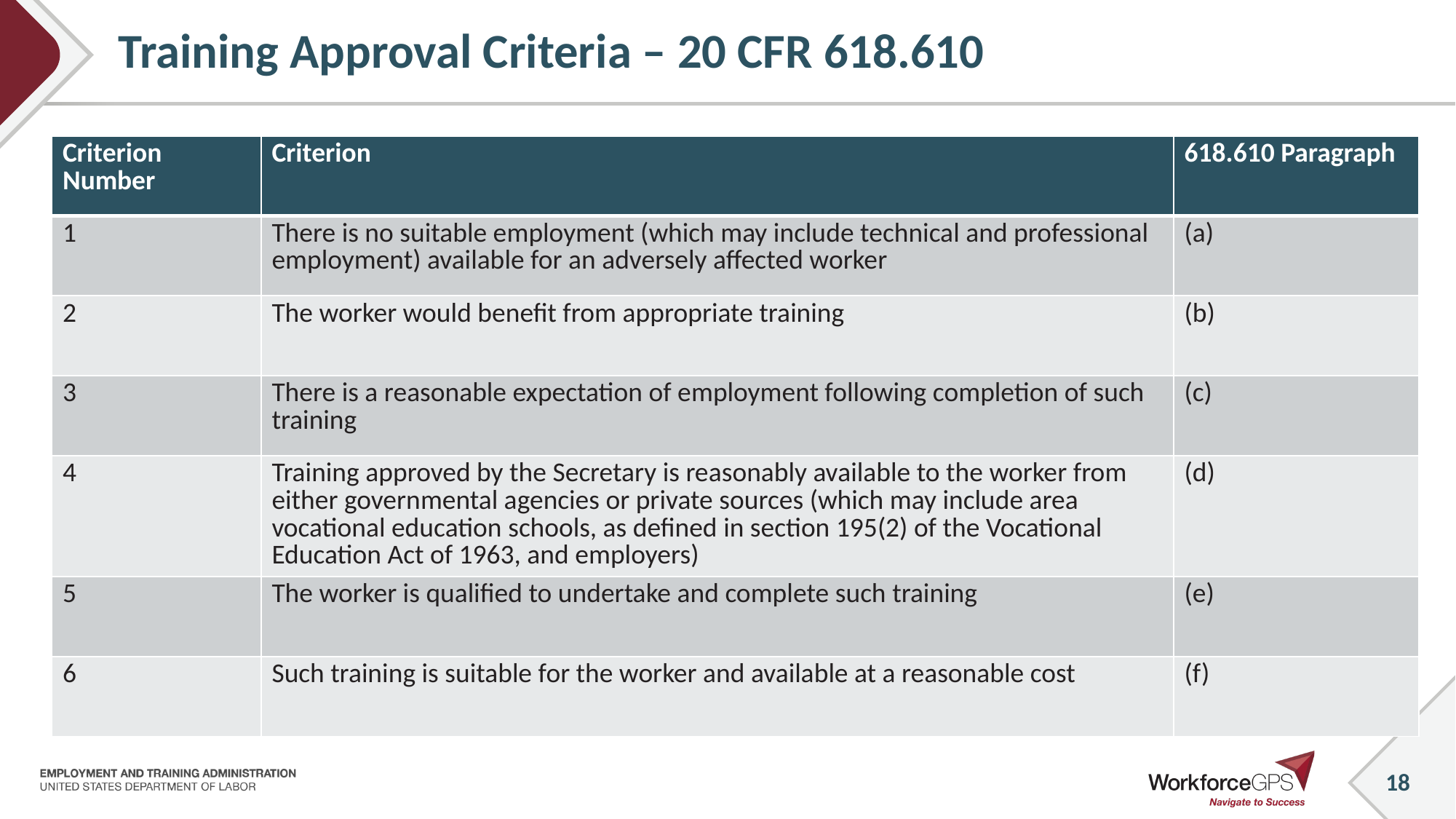

18
# Training Approval Criteria – 20 CFR 618.610
| Criterion Number | Criterion | 618.610 Paragraph |
| --- | --- | --- |
| 1 | There is no suitable employment (which may include technical and professional employment) available for an adversely affected worker | (a) |
| 2 | The worker would benefit from appropriate training | (b) |
| 3 | There is a reasonable expectation of employment following completion of such training | (c) |
| 4 | Training approved by the Secretary is reasonably available to the worker from either governmental agencies or private sources (which may include area vocational education schools, as defined in section 195(2) of the Vocational Education Act of 1963, and employers) | (d) |
| 5 | The worker is qualified to undertake and complete such training | (e) |
| 6 | Such training is suitable for the worker and available at a reasonable cost | (f) |